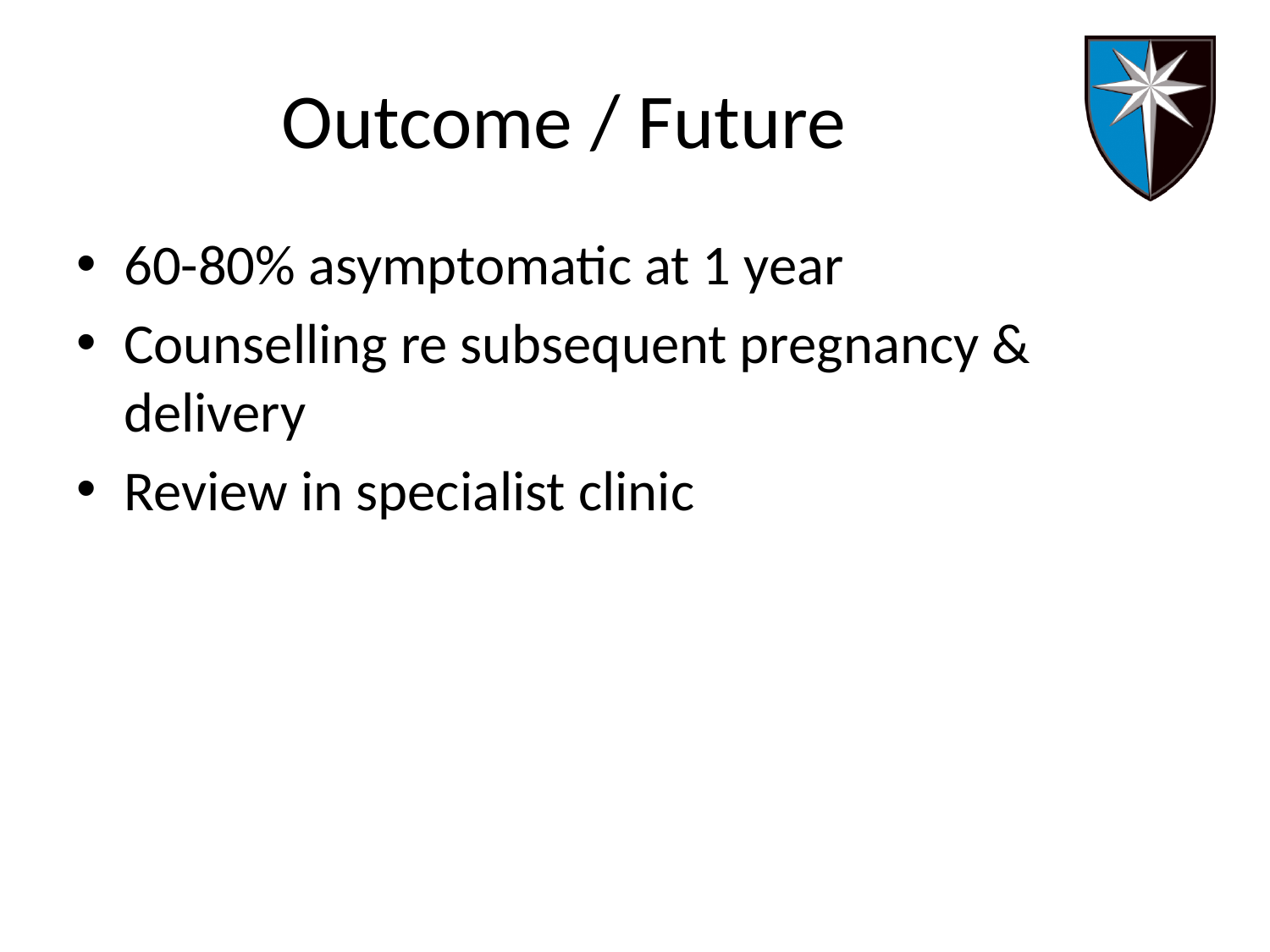

# Outcome / Future
60-80% asymptomatic at 1 year
Counselling re subsequent pregnancy & delivery
Review in specialist clinic